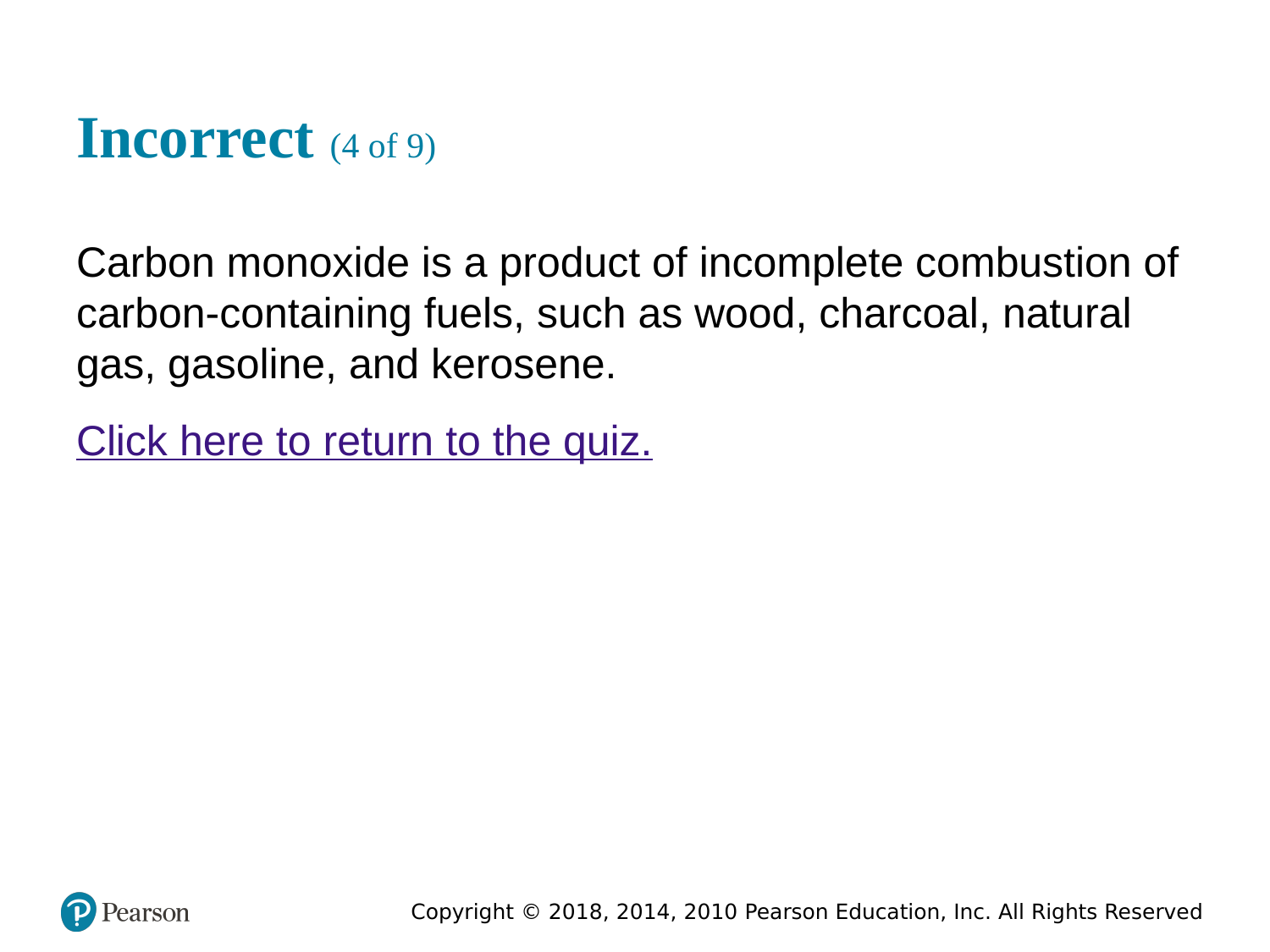

# Incorrect (4 of 9)
Carbon monoxide is a product of incomplete combustion of carbon-containing fuels, such as wood, charcoal, natural gas, gasoline, and kerosene.
Click here to return to the quiz.